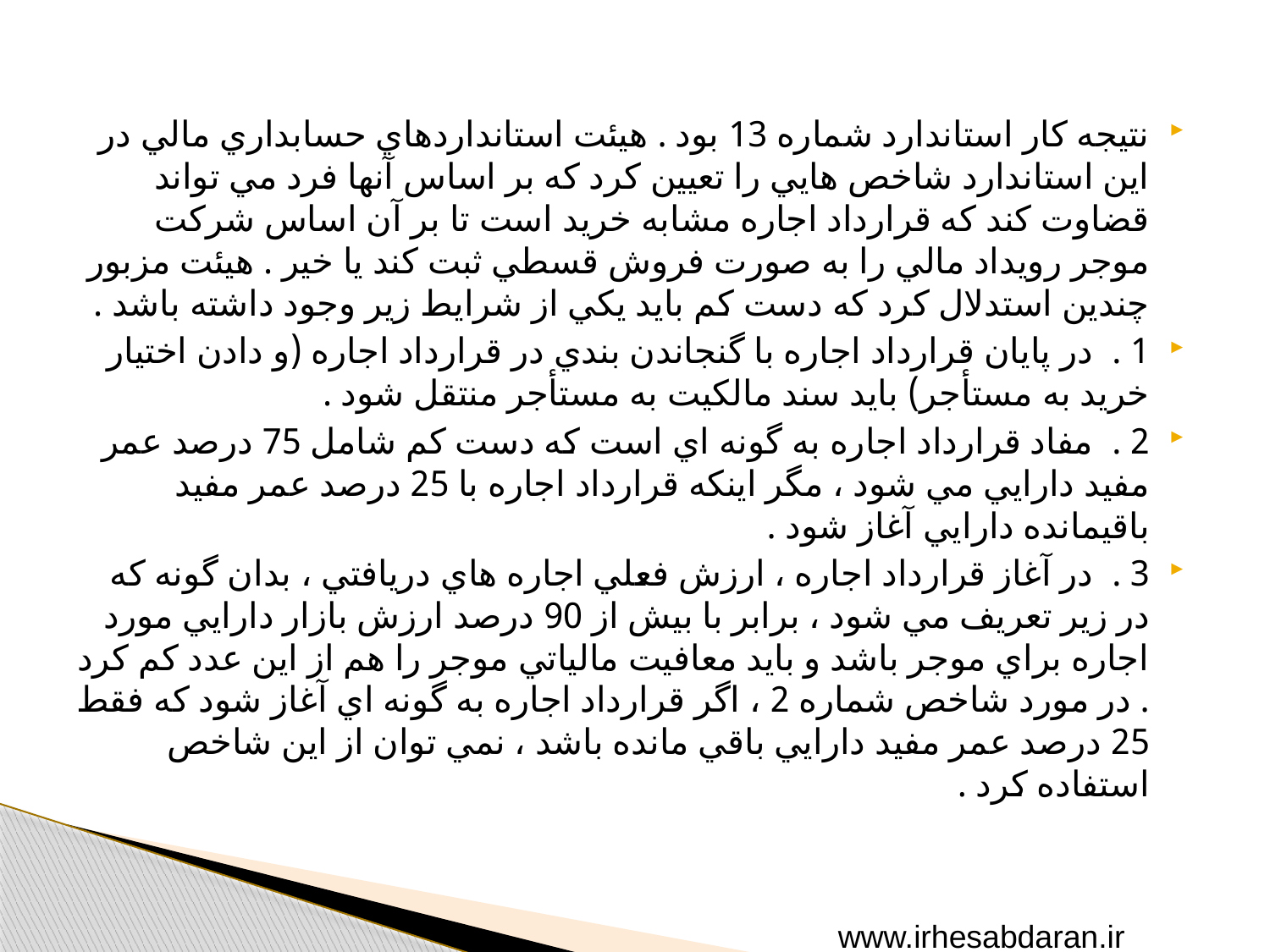

نتيجه كار استاندارد شماره 13 بود . هيئت استانداردهاي حسابداري مالي در اين استاندارد شاخص هايي را تعيين كرد كه بر اساس آنها فرد مي تواند قضاوت كند كه قرارداد اجاره مشابه خريد است تا بر آن اساس شركت موجر رويداد مالي را به صورت فروش قسطي ثبت كند يا خير . هيئت مزبور چندين استدلال كرد كه دست كم بايد يكي از شرايط زير وجود داشته باشد .
1 .  در پايان قرارداد اجاره با گنجاندن بندي در قرارداد اجاره (و دادن اختيار خريد به مستأجر) بايد سند مالكيت به مستأجر منتقل شود .
2 .  مفاد قرارداد اجاره به گونه اي است كه دست كم شامل 75 درصد عمر مفيد دارايي مي شود ، مگر اينكه قرارداد اجاره با 25 درصد عمر مفيد باقيمانده دارايي آغاز شود .
3 .  در آغاز قرارداد اجاره ، ارزش فعلي اجاره هاي دريافتي ، بدان گونه كه در زير تعريف مي شود ، برابر با بيش از 90 درصد ارزش بازار دارايي مورد اجاره براي موجر باشد و بايد معافيت مالياتي موجر را هم از اين عدد كم كرد . در مورد شاخص شماره 2 ، اگر قرارداد اجاره به گونه اي آغاز شود كه فقط 25 درصد عمر مفيد دارايي باقي مانده باشد ، نمي توان از اين شاخص استفاده كرد .

www.irhesabdaran.ir